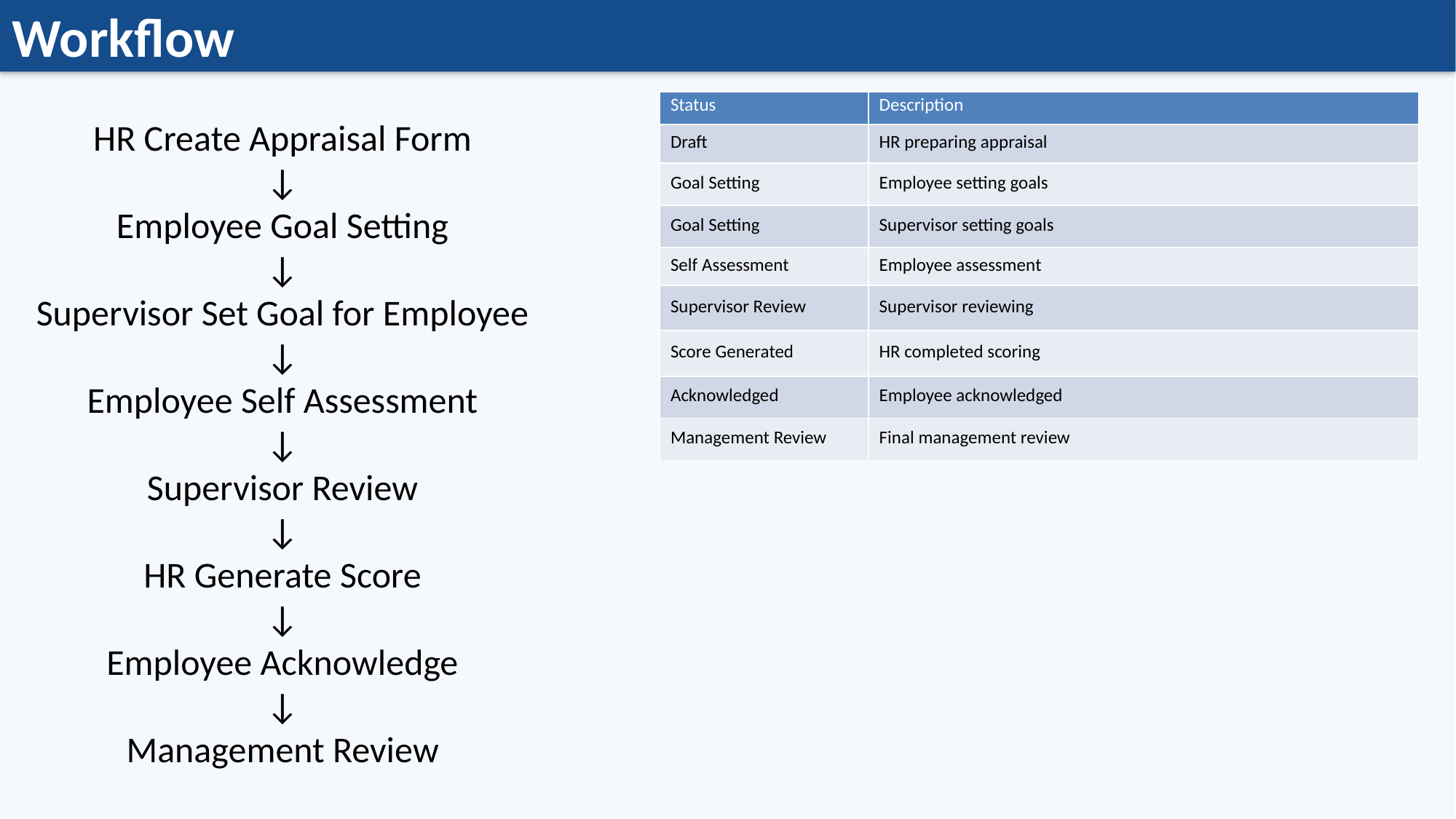

Workflow
| Status | Description |
| --- | --- |
| Draft | HR preparing appraisal |
| Goal Setting | Employee setting goals |
| Goal Setting | Supervisor setting goals |
| Self Assessment | Employee assessment |
| Supervisor Review | Supervisor reviewing |
| Score Generated | HR completed scoring |
| Acknowledged | Employee acknowledged |
| Management Review | Final management review |
HR Create Appraisal Form
↓
Employee Goal Setting
↓
Supervisor Set Goal for Employee
↓
Employee Self Assessment
↓
Supervisor Review
↓
HR Generate Score
↓
Employee Acknowledge
↓
Management Review